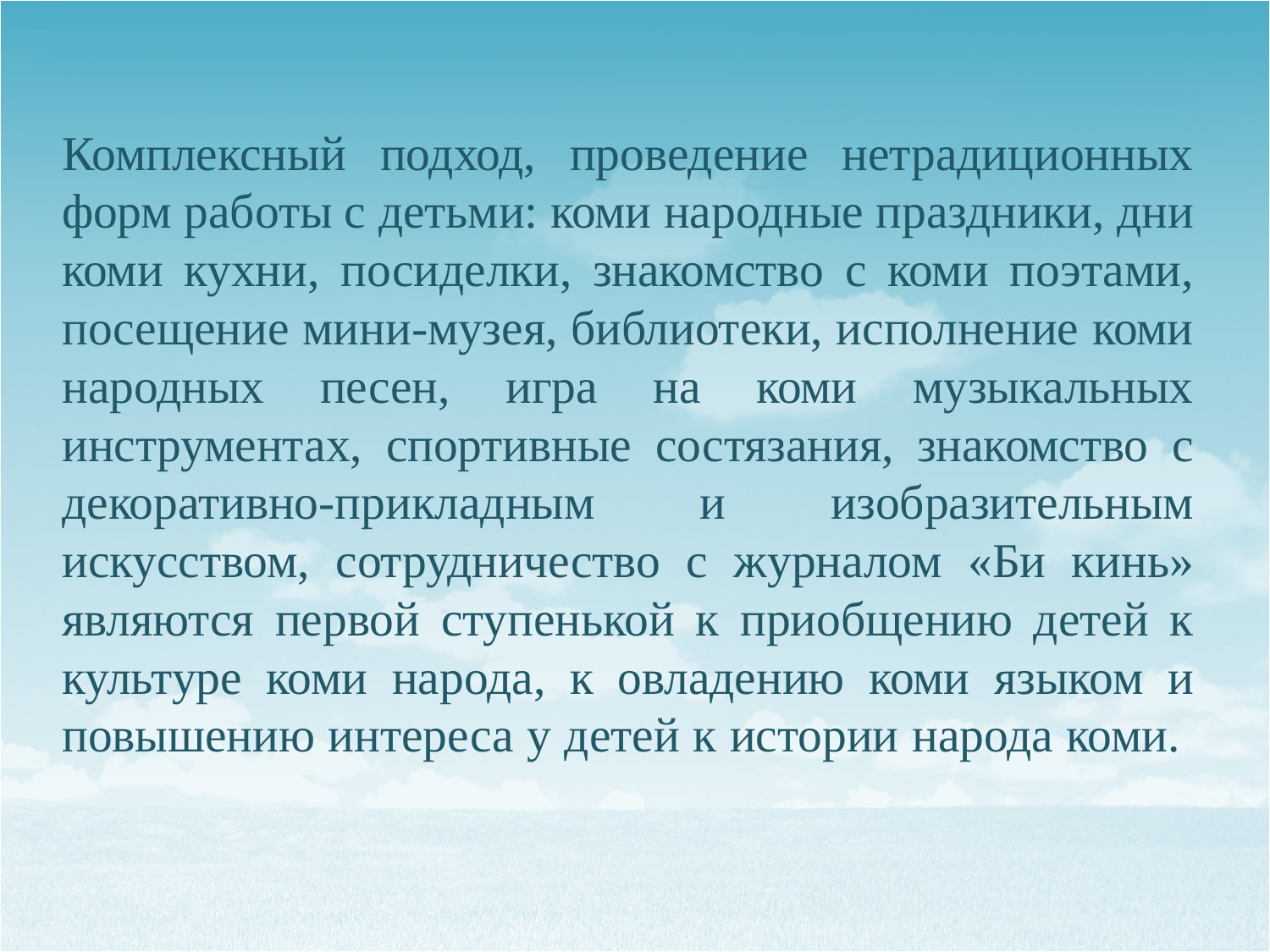

# Комплексный подход, проведение нетрадиционных форм работы с детьми: коми народные праздники, дни коми кухни, посиделки, знакомство с коми поэтами, посещение мини-музея, библиотеки, исполнение коми народных песен, игра на коми музыкальных инструментах, спортивные состязания, знакомство с декоративно-прикладным и изобразительным искусством, сотрудничество с журналом «Би кинь» являются первой ступенькой к приобщению детей к культуре коми народа, к овладению коми языком и повышению интереса у детей к истории народа коми.